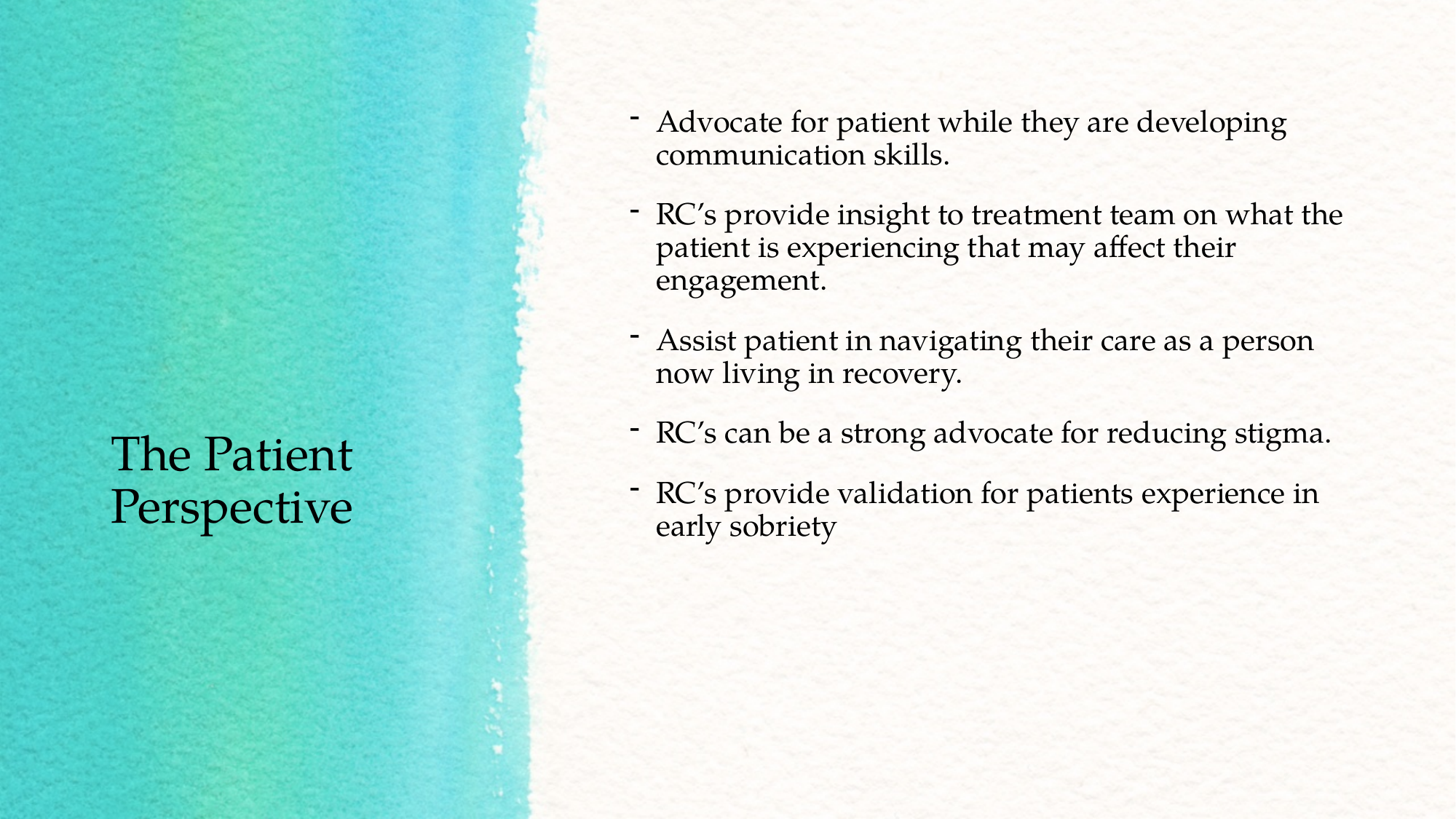

Advocate for patient while they are developing communication skills.
RC’s provide insight to treatment team on what the patient is experiencing that may affect their engagement.
Assist patient in navigating their care as a person now living in recovery.
RC’s can be a strong advocate for reducing stigma.
RC’s provide validation for patients experience in early sobriety

# The Patient Perspective